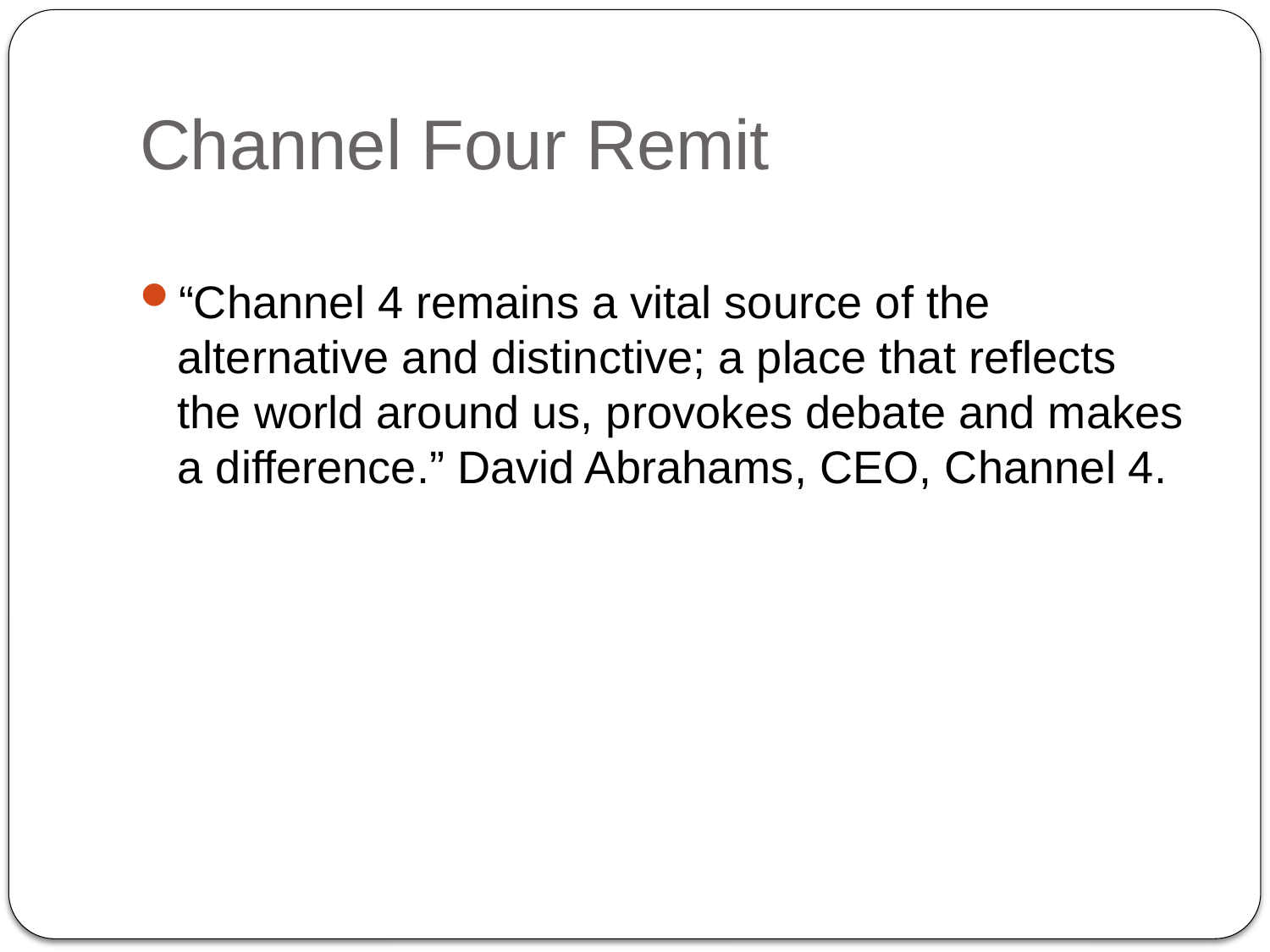

# Channel Four Remit

“Channel 4 remains a vital source of the alternative and distinctive; a place that reflects the world around us, provokes debate and makes a difference.” David Abrahams, CEO, Channel 4.